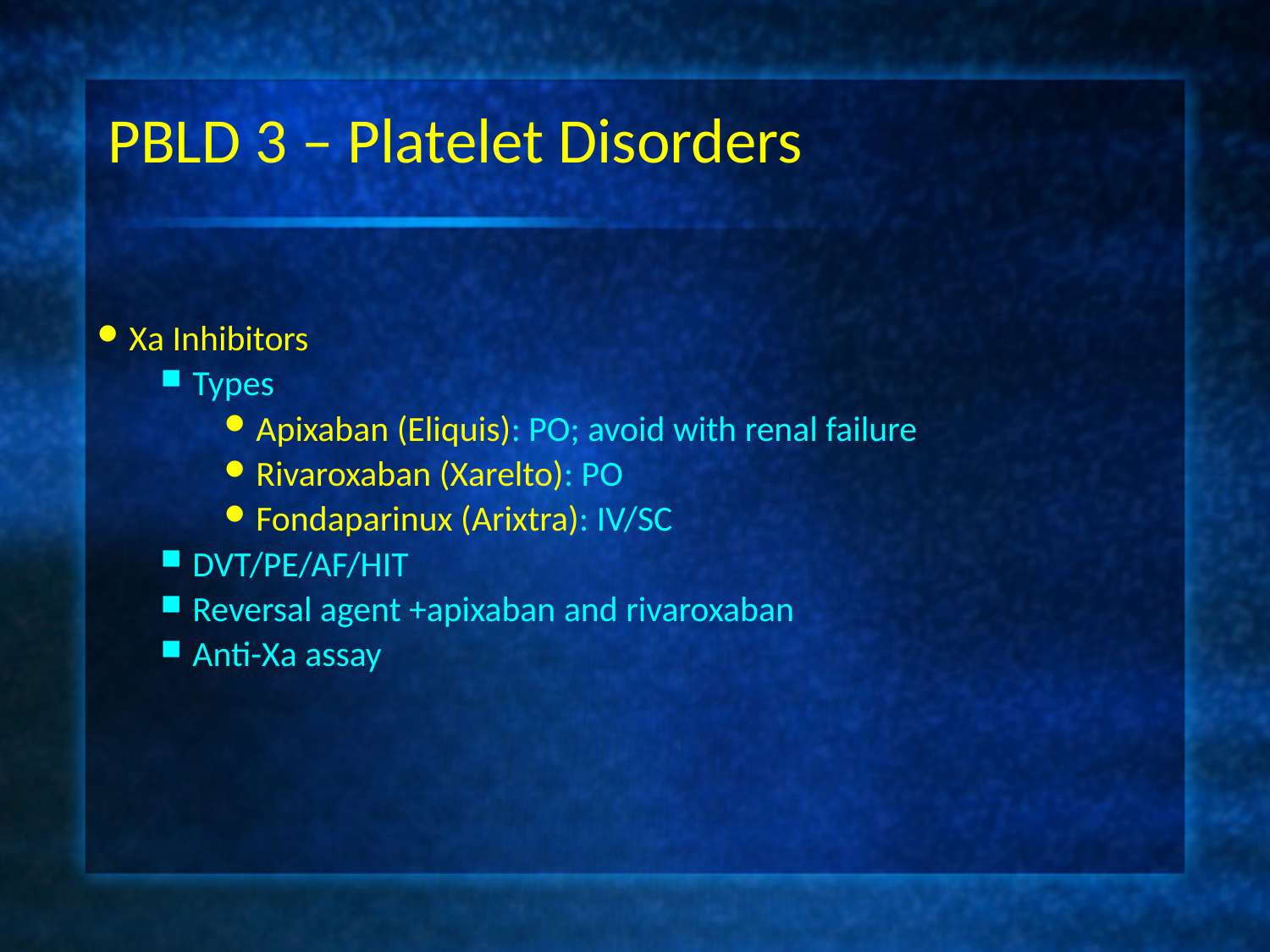

# PBLD 3 – Platelet Disorders

Xa Inhibitors
Types
Apixaban (Eliquis): PO; avoid with renal failure
Rivaroxaban (Xarelto): PO
Fondaparinux (Arixtra): IV/SC
DVT/PE/AF/HIT
Reversal agent +apixaban and rivaroxaban
Anti-Xa assay